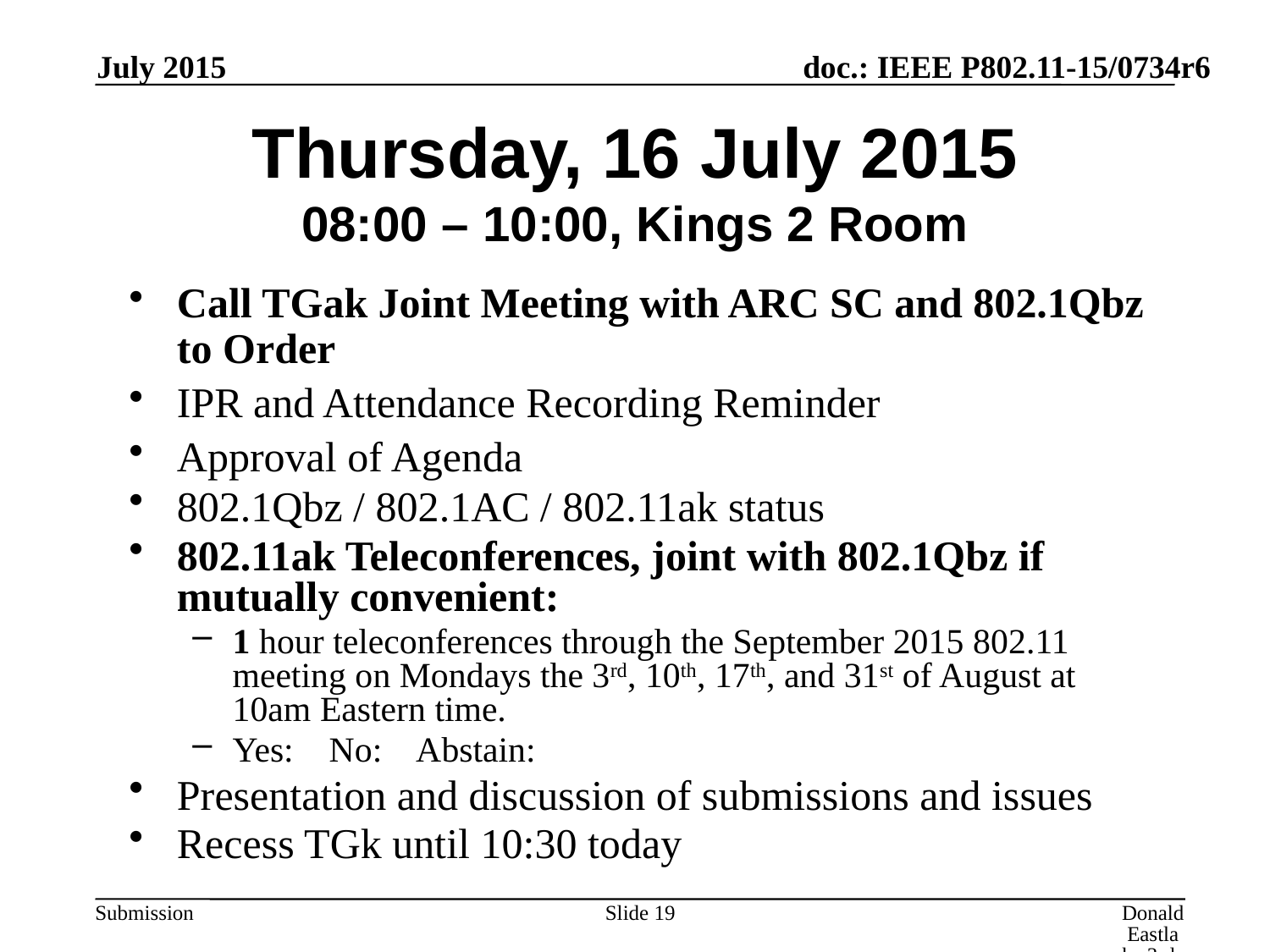

July 2015
# Thursday, 16 July 2015 08:00 – 10:00, Kings 2 Room
Call TGak Joint Meeting with ARC SC and 802.1Qbz to Order
IPR and Attendance Recording Reminder
Approval of Agenda
802.1Qbz / 802.1AC / 802.11ak status
802.11ak Teleconferences, joint with 802.1Qbz if mutually convenient:
1 hour teleconferences through the September 2015 802.11 meeting on Mondays the 3rd, 10th, 17th, and 31st of August at 10am Eastern time.
Yes:    No:    Abstain:
Presentation and discussion of submissions and issues
Recess TGk until 10:30 today
Slide 19
Donald Eastlake 3rd, Huawei Technologies